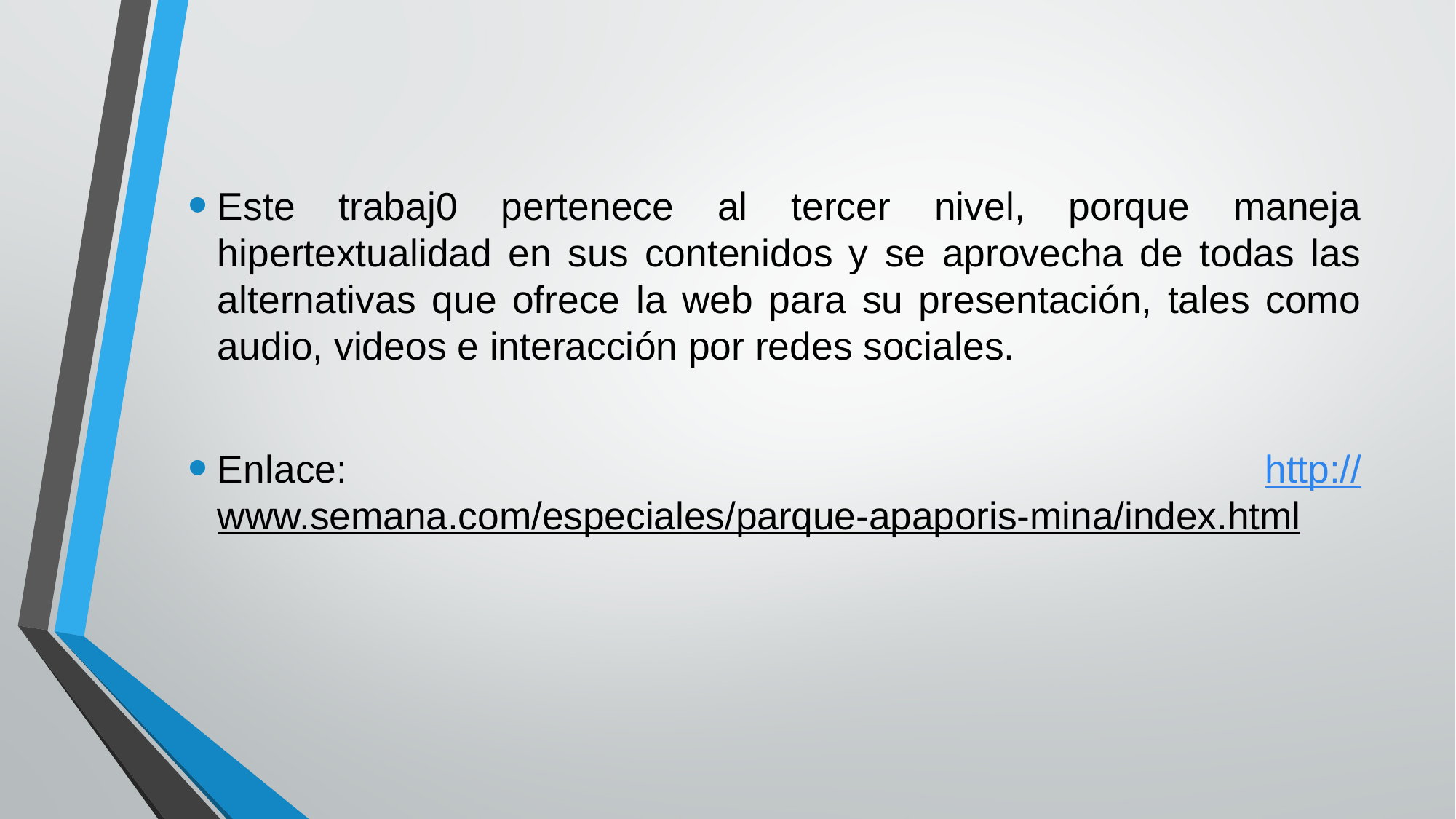

Este trabaj0 pertenece al tercer nivel, porque maneja hipertextualidad en sus contenidos y se aprovecha de todas las alternativas que ofrece la web para su presentación, tales como audio, videos e interacción por redes sociales.

Enlace: http://www.semana.com/especiales/parque-apaporis-mina/index.html